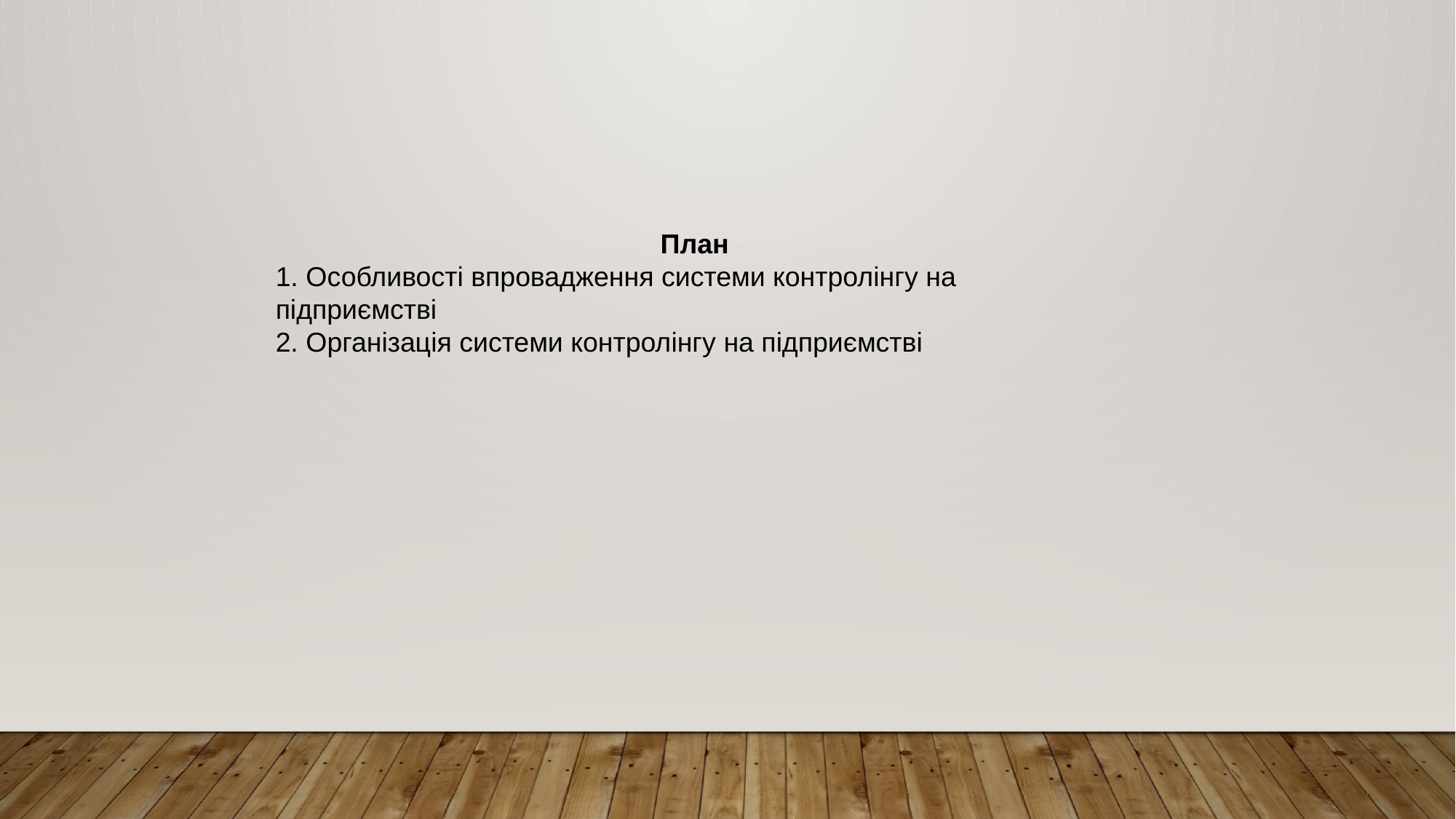

План
1. Особливості впровадження системи контролінгу на підприємстві
2. Організація системи контролінгу на підприємстві